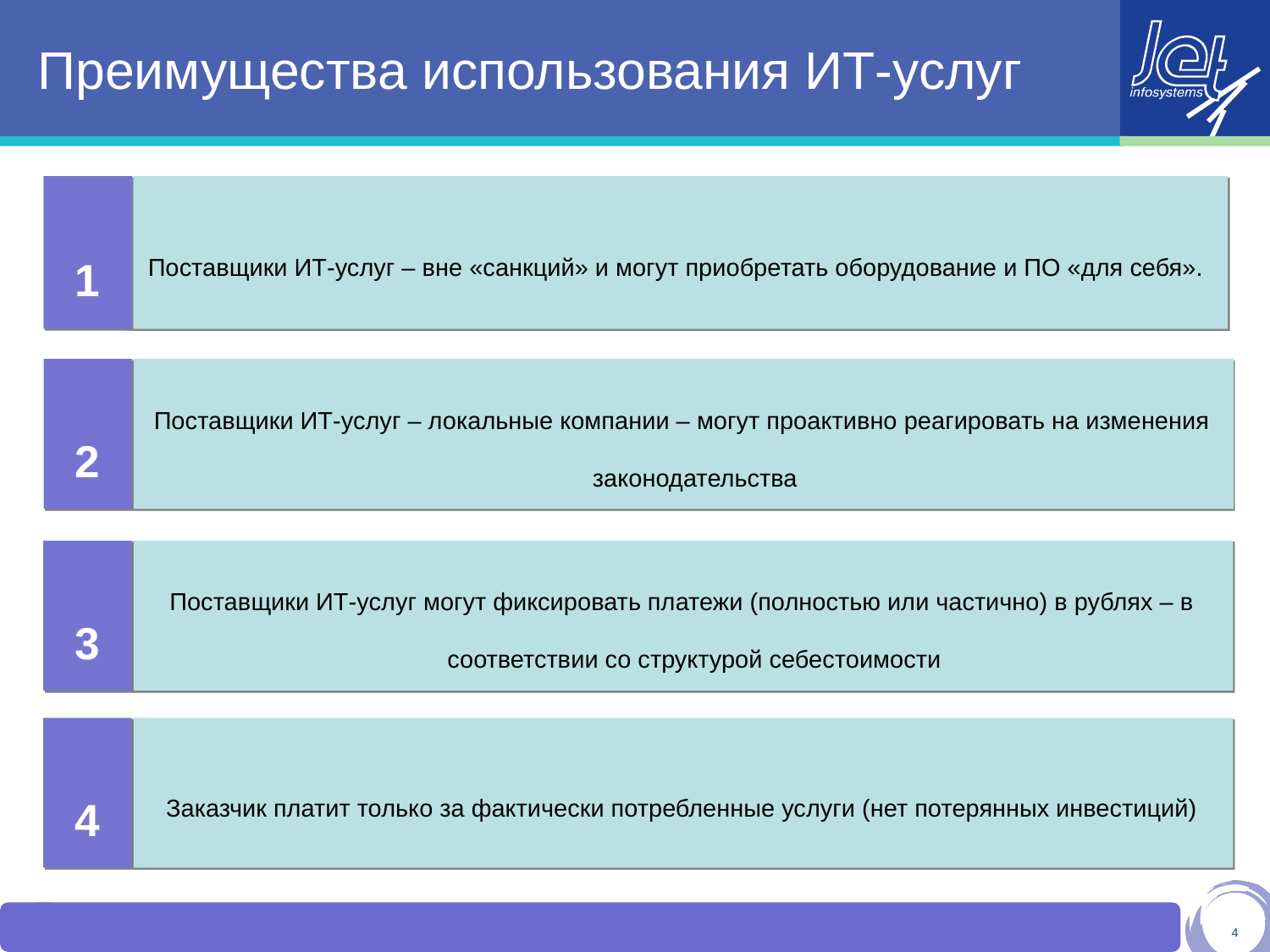

# Преимущества использования ИТ-услуг
1
Поставщики ИТ-услуг – вне «санкций» и могут приобретать оборудование и ПО «для себя».
2
Поставщики ИТ-услуг – локальные компании – могут проактивно реагировать на изменения законодательства
3
Поставщики ИТ-услуг могут фиксировать платежи (полностью или частично) в рублях – в соответствии со структурой себестоимости
4
Заказчик платит только за фактически потребленные услуги (нет потерянных инвестиций)

4